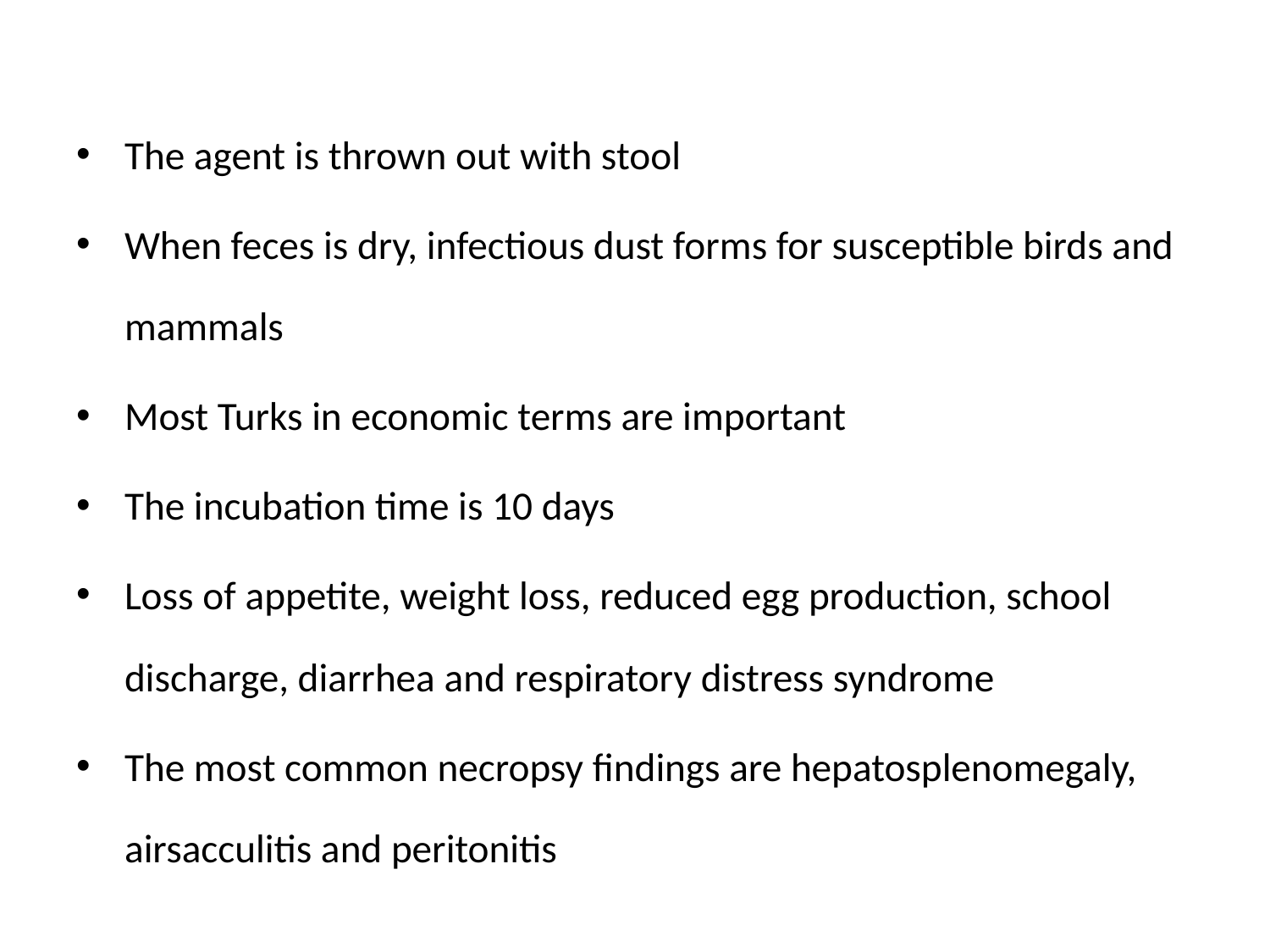

The agent is thrown out with stool
When feces is dry, infectious dust forms for susceptible birds and mammals
Most Turks in economic terms are important
The incubation time is 10 days
Loss of appetite, weight loss, reduced egg production, school discharge, diarrhea and respiratory distress syndrome
The most common necropsy findings are hepatosplenomegaly, airsacculitis and peritonitis